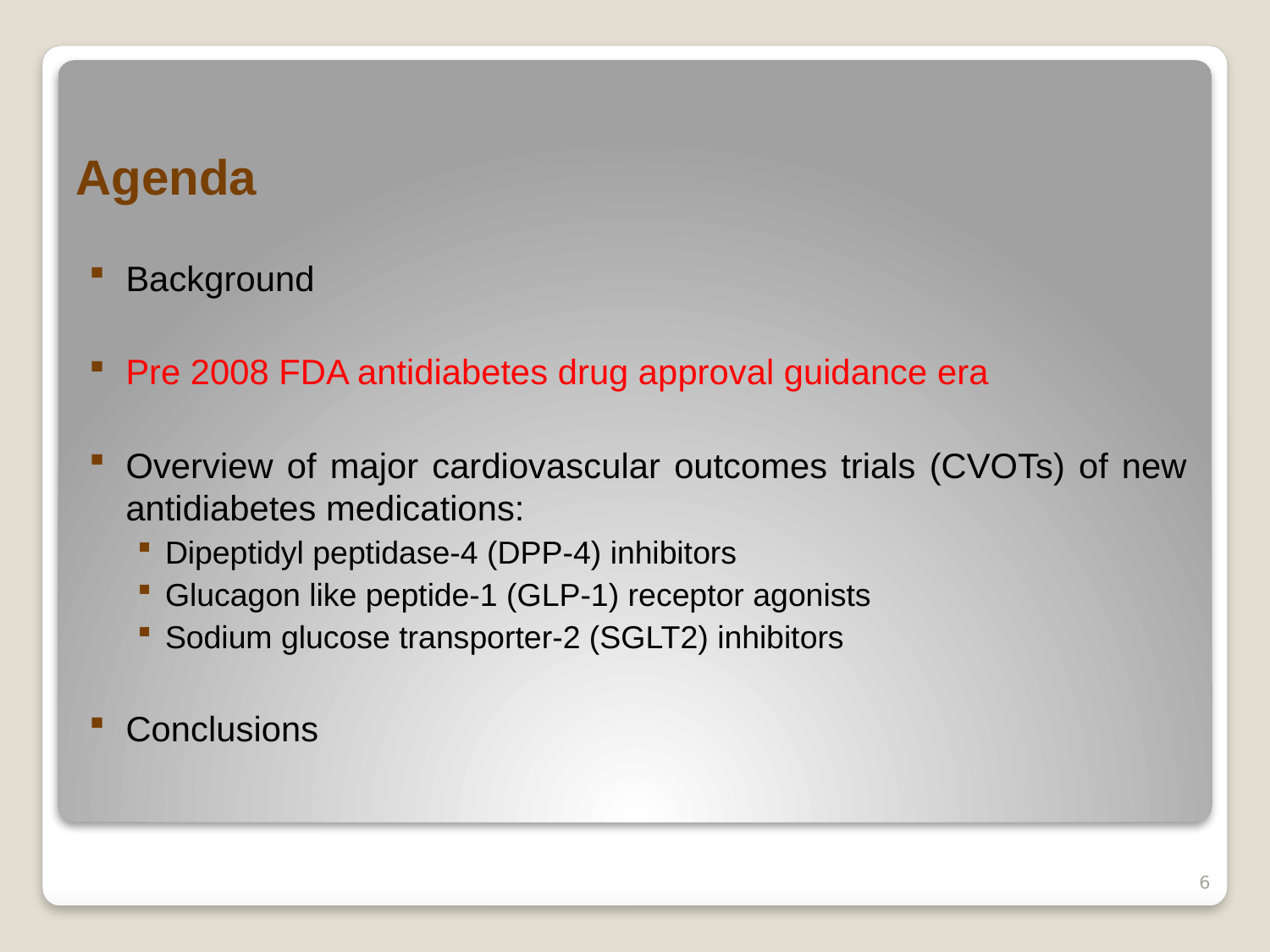

# Agenda
Background

Pre 2008 FDA antidiabetes drug approval guidance era

Overview of major cardiovascular outcomes trials (CVOTs) of new antidiabetes medications:
Dipeptidyl peptidase-4 (DPP-4) inhibitors
Glucagon like peptide-1 (GLP-1) receptor agonists
Sodium glucose transporter-2 (SGLT2) inhibitors

Conclusions

6